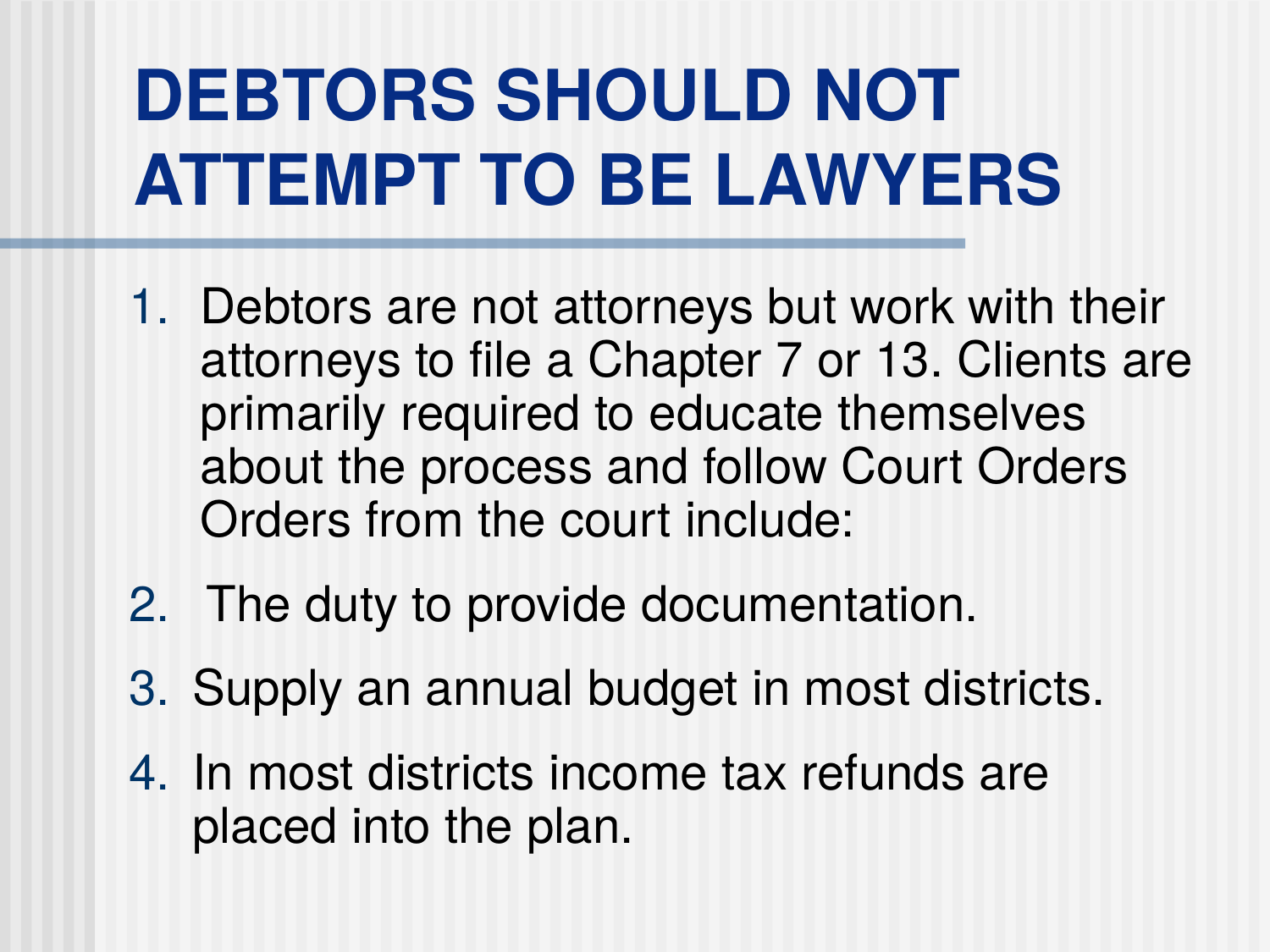

# Debtors should not attempt to be lawyers
Debtors are not attorneys but work with their attorneys to file a Chapter 7 or 13. Clients are primarily required to educate themselves about the process and follow Court Orders Orders from the court include:
 The duty to provide documentation.
Supply an annual budget in most districts.
In most districts income tax refunds are placed into the plan.